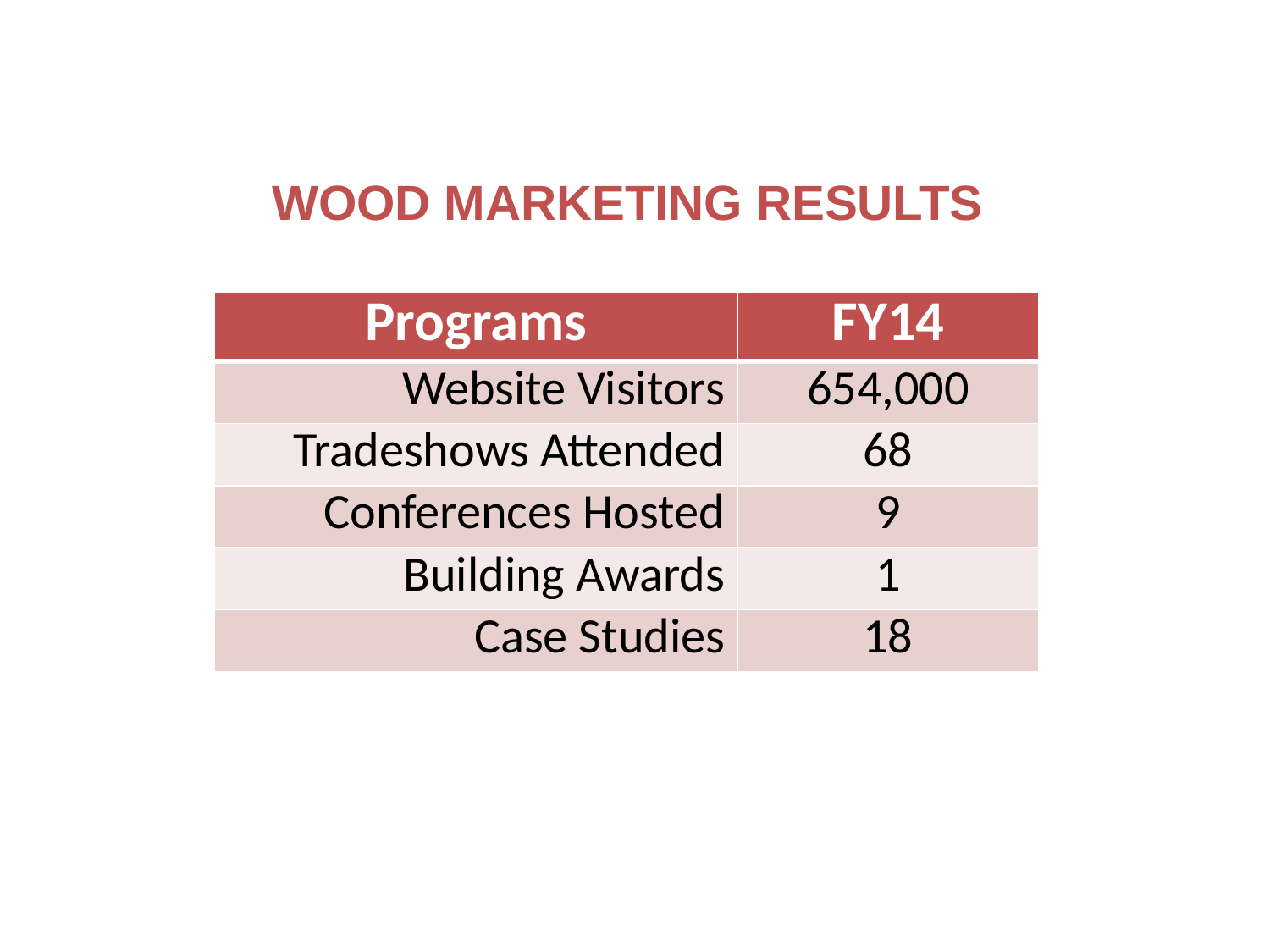

WOOD MARKETING RESULTS
| Programs | FY14 |
| --- | --- |
| Website Visitors | 654,000 |
| Tradeshows Attended | 68 |
| Conferences Hosted | 9 |
| Building Awards | 1 |
| Case Studies | 18 |